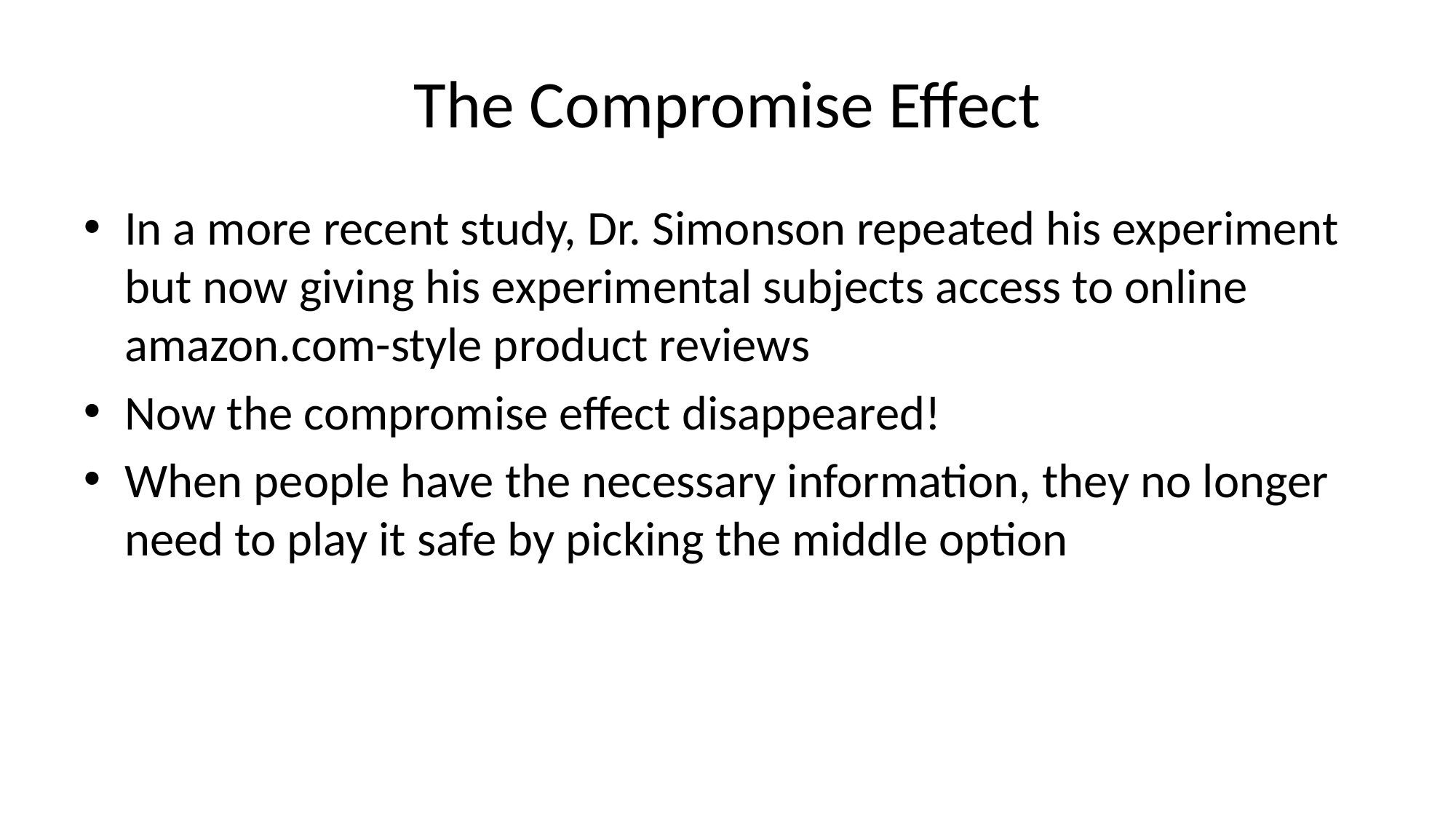

# The Compromise Effect
In a more recent study, Dr. Simonson repeated his experiment but now giving his experimental subjects access to online amazon.com-style product reviews
Now the compromise effect disappeared!
When people have the necessary information, they no longer need to play it safe by picking the middle option